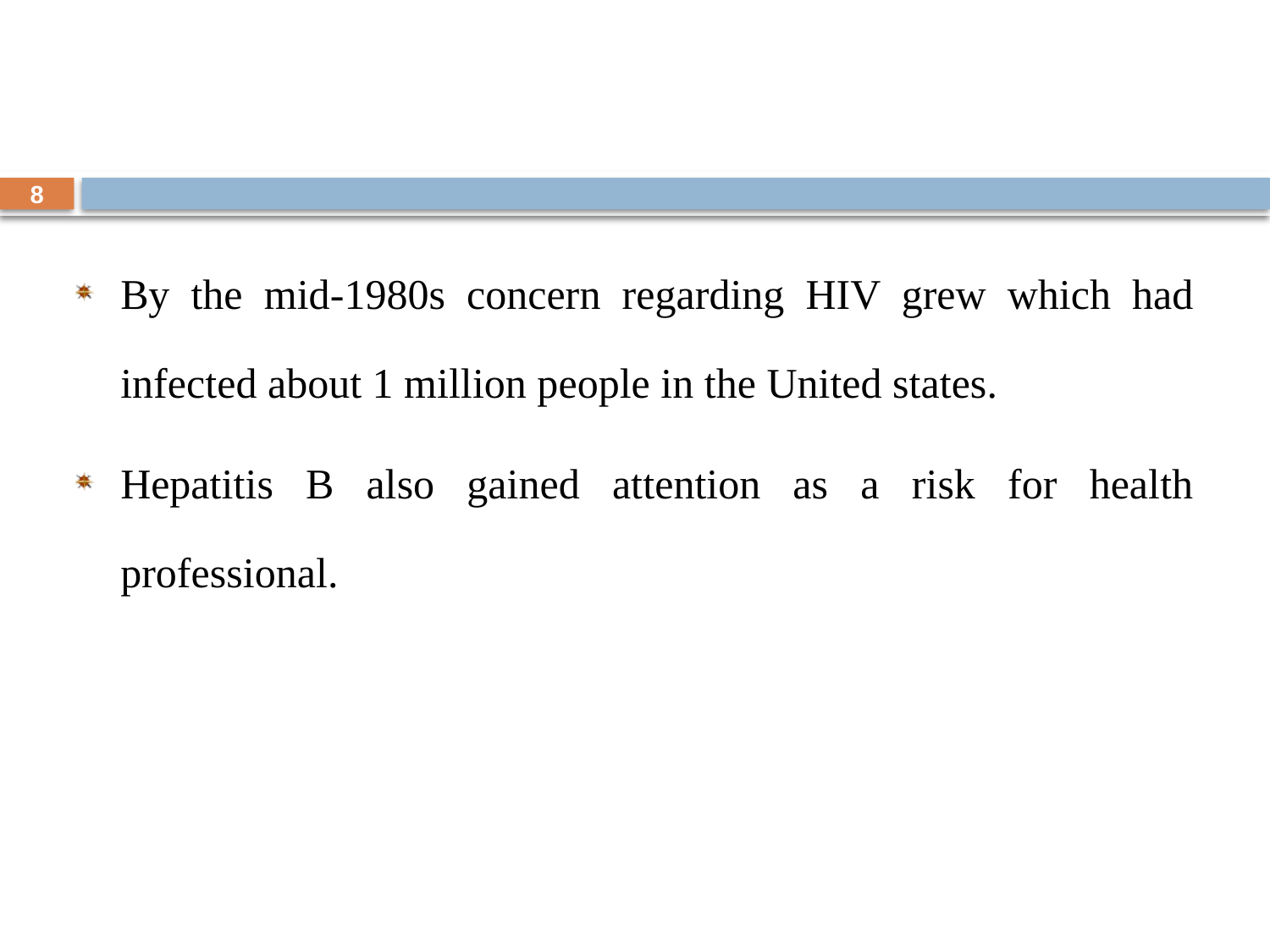

#
8
By the mid-1980s concern regarding HIV grew which had infected about 1 million people in the United states.
Hepatitis B also gained attention as a risk for health professional.